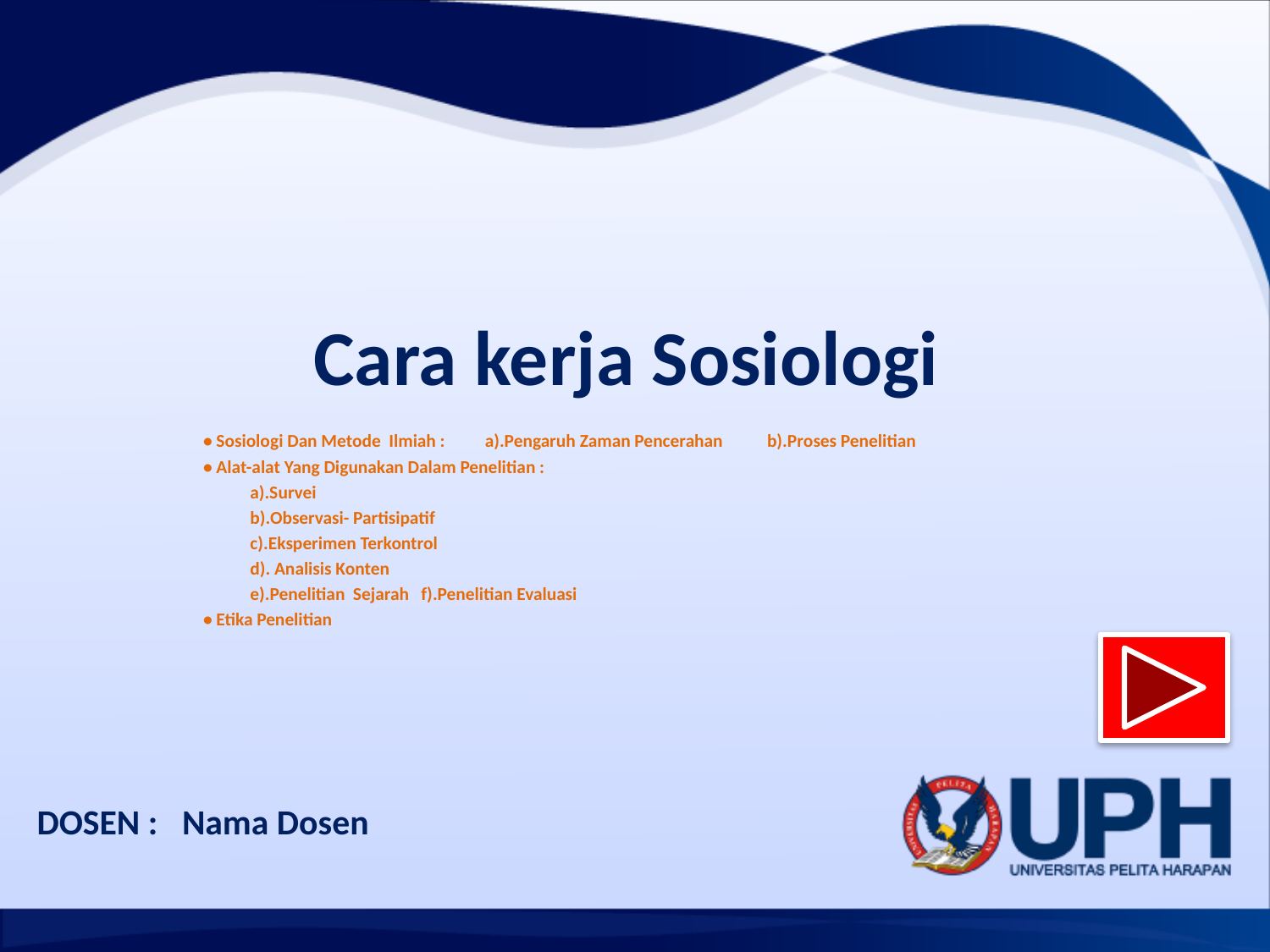

# Cara kerja Sosiologi
• Sosiologi Dan Metode  Ilmiah :	a).Pengaruh Zaman Pencerahan  				b).Proses Penelitian
• Alat-alat Yang Digunakan Dalam Penelitian :
			a).Survei
			b).Observasi- Partisipatif
			c).Eksperimen Terkontrol
			d). Analisis Konten
			e).Penelitian  Sejarah   f).Penelitian Evaluasi
• Etika Penelitian